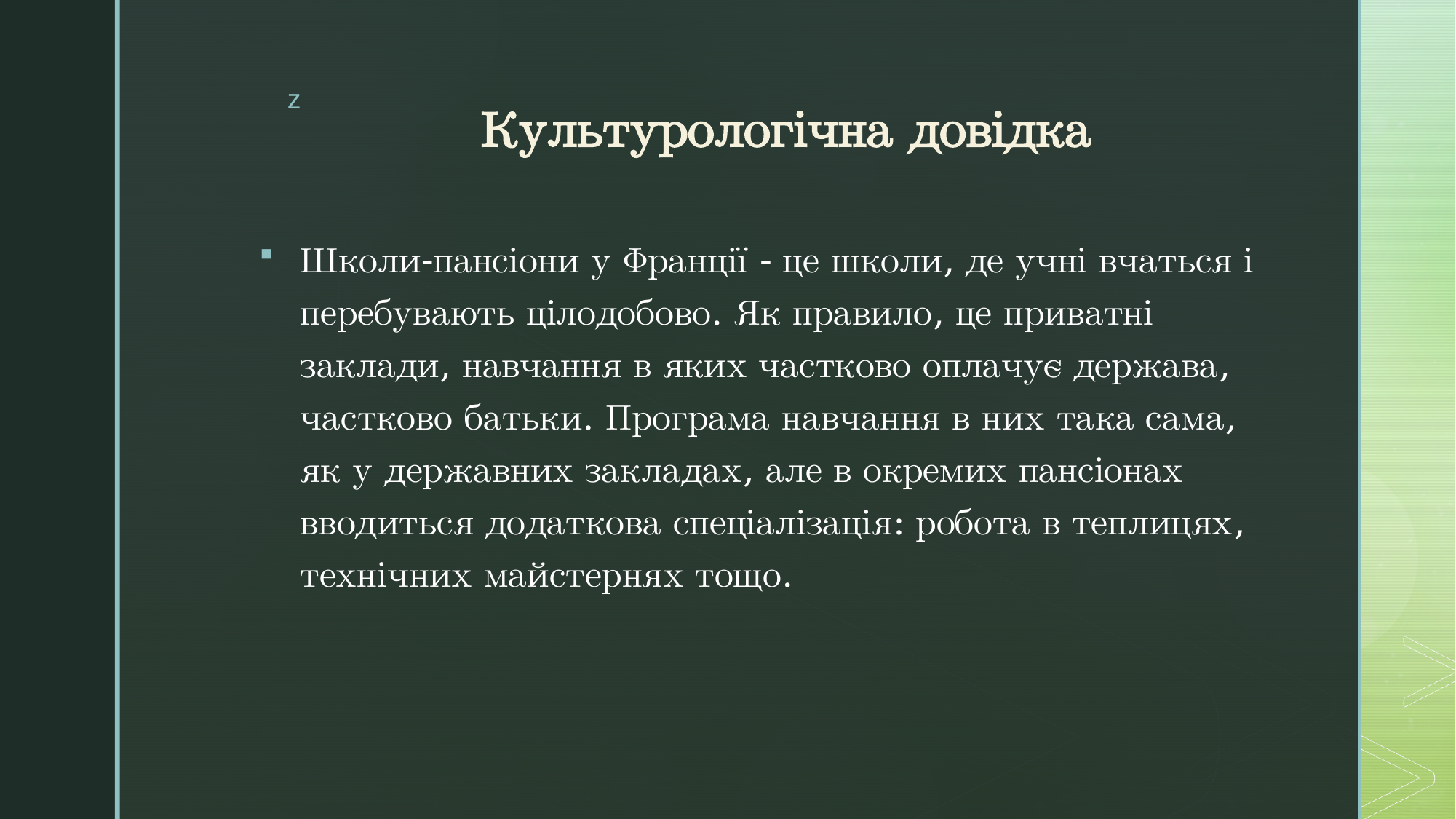

# Культурологічна довідка
Школи-пансіони у Франції - це школи, де учні вчаться і перебувають ці­лодобово. Як правило, це приватні заклади, навчання в яких частково оплачує держава, частково батьки. Програма навчання в них така сама, як у державних закладах, але в окремих пансіонах вводиться додаткова спеціалізація: робота в теплицях, технічних майстернях тощо.